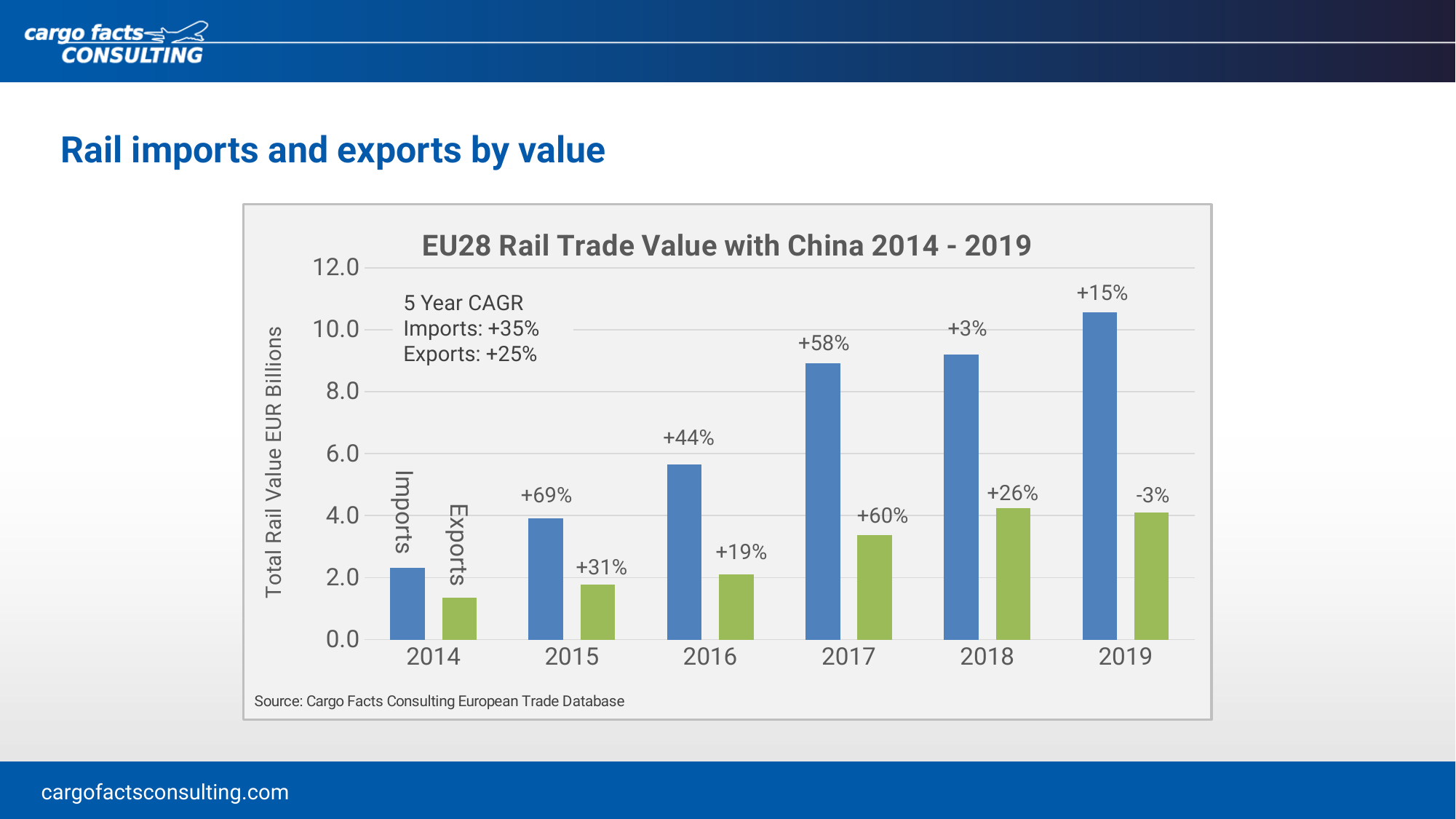

Rail imports and exports by value

### Chart: EU28 Rail Trade Value with China 2014 - 2019

| Category | Imports | Exports |
|---|---|---|
| 2014 | 2.3169229369999997 | 1.3499296660000002 |
| 2015 | 3.909236600999999 | 1.7645604399999997 |
| 2016 | 5.644315899 | 2.1052951140000005 |
| 2017 | 8.919448767999997 | 3.3689863530000013 |
| 2018 | 9.192645354000001 | 4.233782422999999 |
| 2019 | 10.553989895999992 | 4.105128836999999 |
+15%
5 Year CAGR
Imports: +35%
Exports: +25%
+3%
+58%
+44%
+26%
+69%
-3%
Imports
+60%
Exports
+19%
+31%